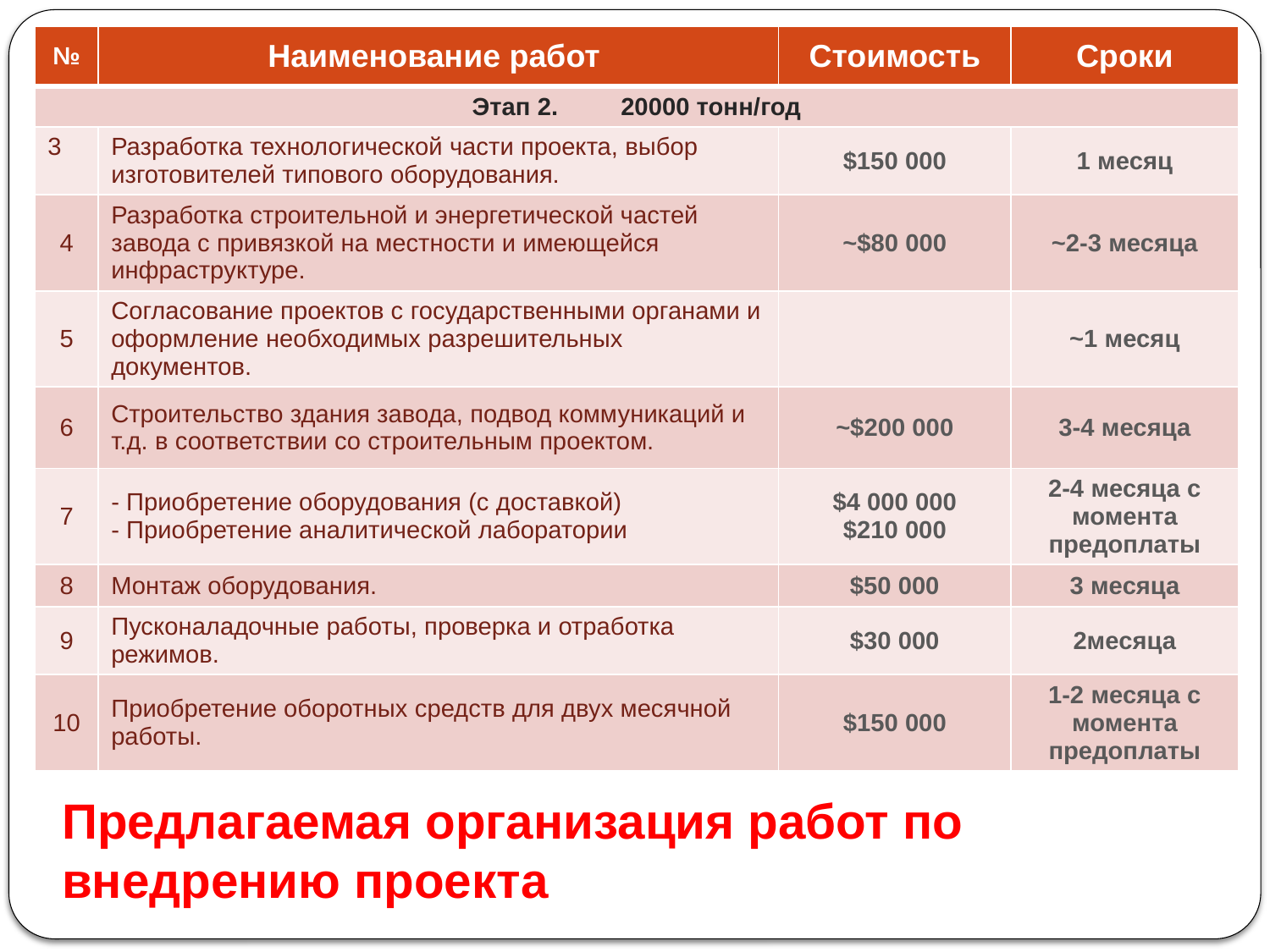

| № | Наименование работ | Стоимость | Сроки |
| --- | --- | --- | --- |
| Этап 2. 20000 тонн/год |  |  |  |
| 3 | Разработка технологической части проекта, выбор изготовителей типового оборудования. | $150 000 | 1 месяц |
| 4 | Разработка строительной и энергетической частей завода с привязкой на местности и имеющейся инфраструктуре. | ~$80 000 | ~2-3 месяца |
| 5 | Согласование проектов с государственными органами и оформление необходимых разрешительных документов. |  | ~1 месяц |
| 6 | Строительство здания завода, подвод коммуникаций и т.д. в соответствии со строительным проектом. | ~$200 000 | 3-4 месяца |
| 7 | - Приобретение оборудования (с доставкой) - Приобретение аналитической лаборатории | $4 000 000 $210 000 | 2-4 месяца с момента предоплаты |
| 8 | Монтаж оборудования. | $50 000 | 3 месяца |
| 9 | Пусконаладочные работы, проверка и отработка режимов. | $30 000 | 2месяца |
| 10 | Приобретение оборотных средств для двух месячной работы. | $150 000 | 1-2 месяца с момента предоплаты |
Предлагаемая организация работ по внедрению проекта